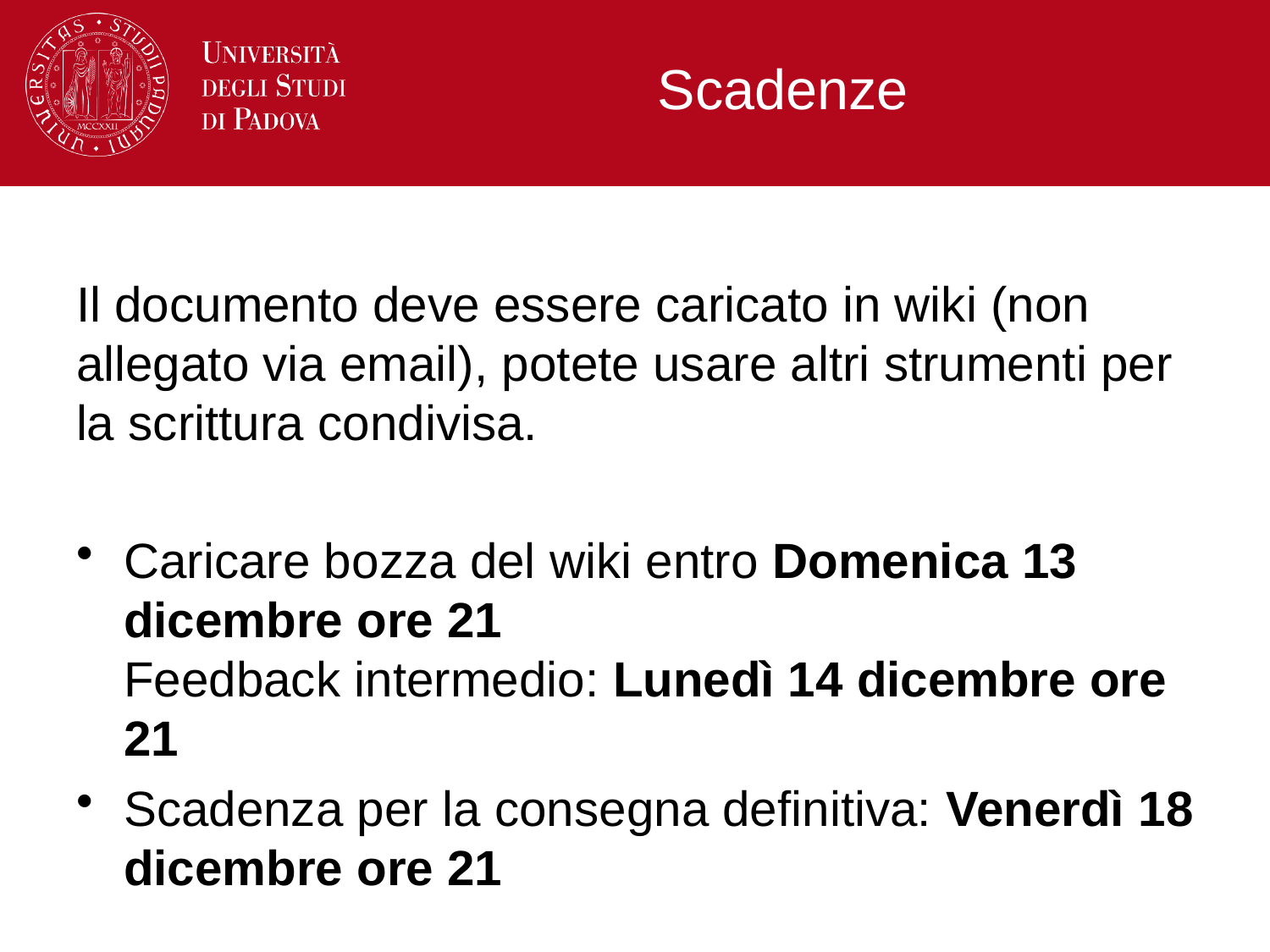

# Scadenze
Il documento deve essere caricato in wiki (non allegato via email), potete usare altri strumenti per la scrittura condivisa.

Caricare bozza del wiki entro Domenica 13 dicembre ore 21
Feedback intermedio: Lunedì 14 dicembre ore 21
Scadenza per la consegna definitiva: Venerdì 18 dicembre ore 21